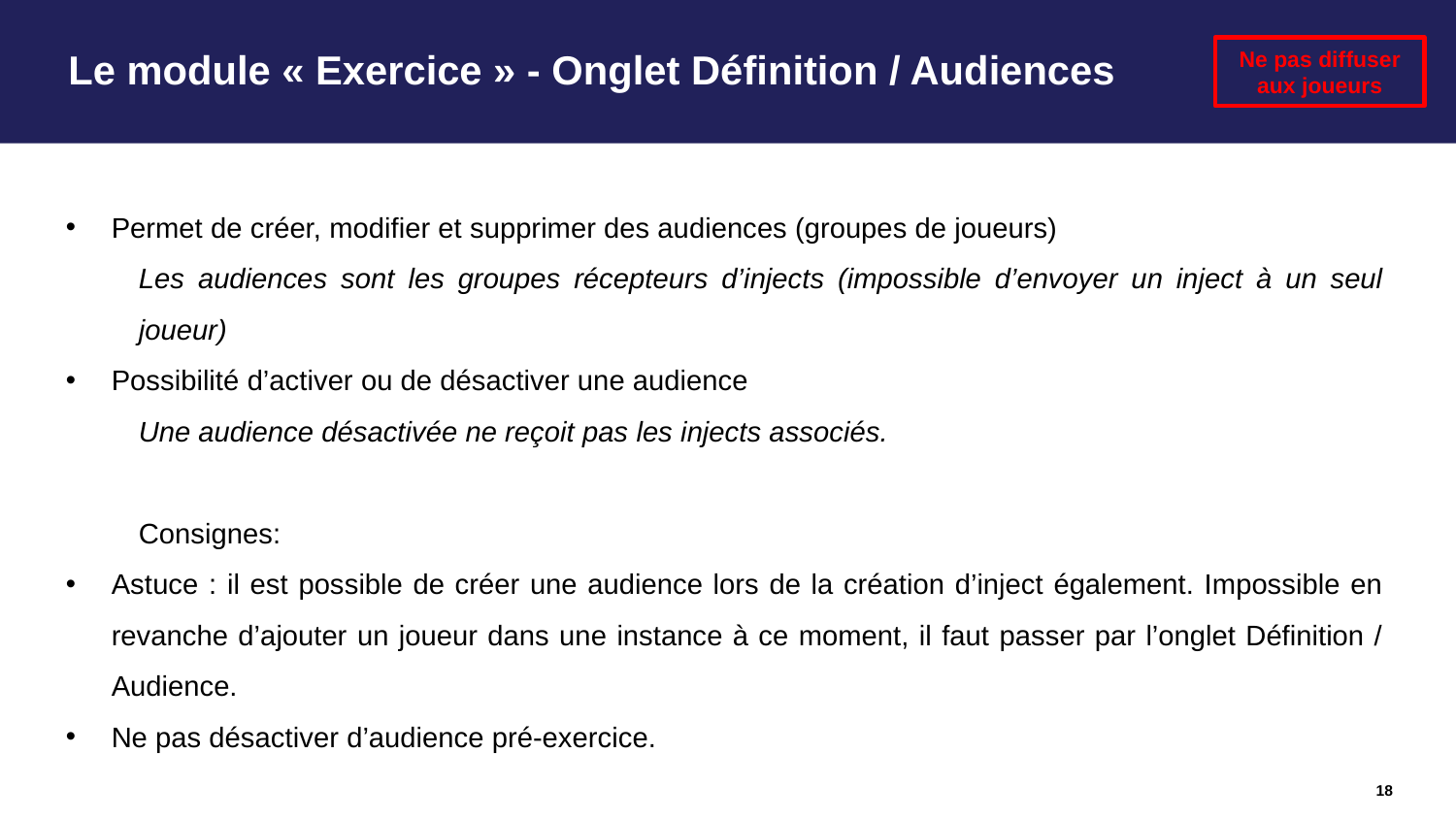

# Le module « Exercice » - Onglet Définition / Audiences
Ne pas diffuser aux joueurs
Permet de créer, modifier et supprimer des audiences (groupes de joueurs)
Les audiences sont les groupes récepteurs d’injects (impossible d’envoyer un inject à un seul joueur)
Possibilité d’activer ou de désactiver une audience
Une audience désactivée ne reçoit pas les injects associés.

Consignes:
Astuce : il est possible de créer une audience lors de la création d’inject également. Impossible en revanche d’ajouter un joueur dans une instance à ce moment, il faut passer par l’onglet Définition / Audience.
Ne pas désactiver d’audience pré-exercice.
18